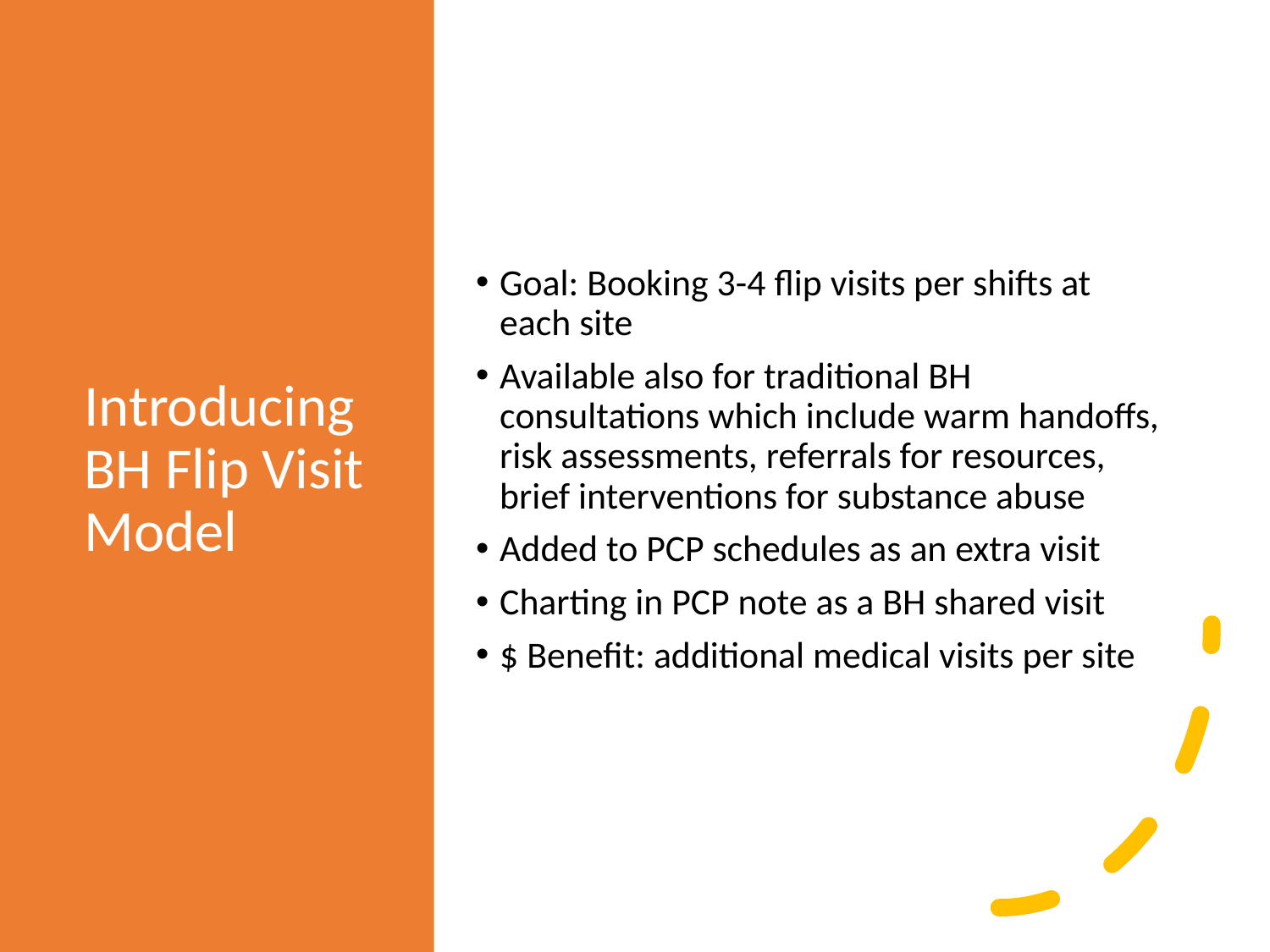

# Introducing BH Flip Visit Model
Goal: Booking 3-4 flip visits per shifts at each site
Available also for traditional BH consultations which include warm handoffs, risk assessments, referrals for resources, brief interventions for substance abuse
Added to PCP schedules as an extra visit
Charting in PCP note as a BH shared visit
$ Benefit: additional medical visits per site